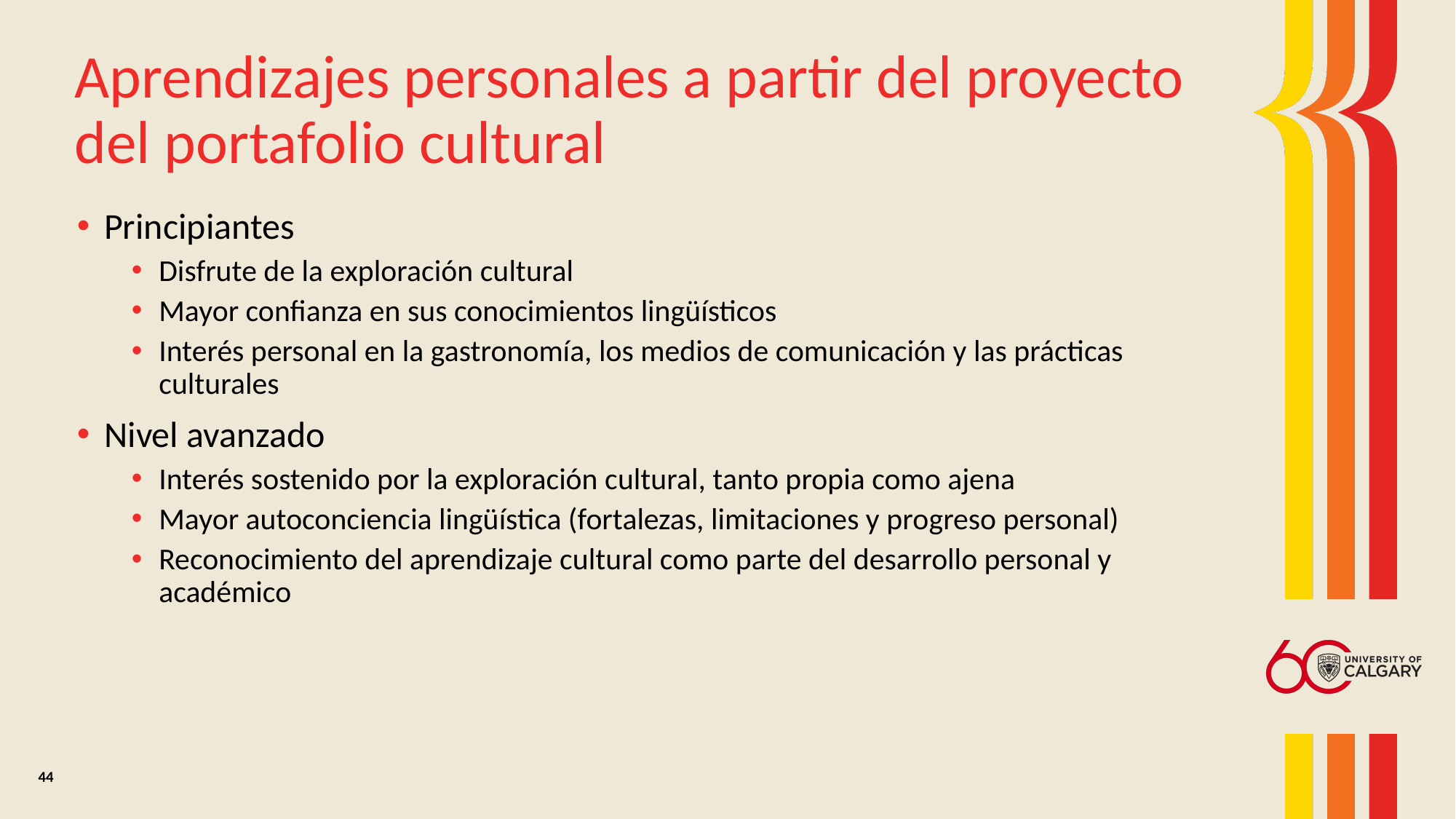

# Aprendizajes personales a partir del proyecto del portafolio cultural
Principiantes
Disfrute de la exploración cultural
Mayor confianza en sus conocimientos lingüísticos
Interés personal en la gastronomía, los medios de comunicación y las prácticas culturales
Nivel avanzado
Interés sostenido por la exploración cultural, tanto propia como ajena
Mayor autoconciencia lingüística (fortalezas, limitaciones y progreso personal)
Reconocimiento del aprendizaje cultural como parte del desarrollo personal y académico